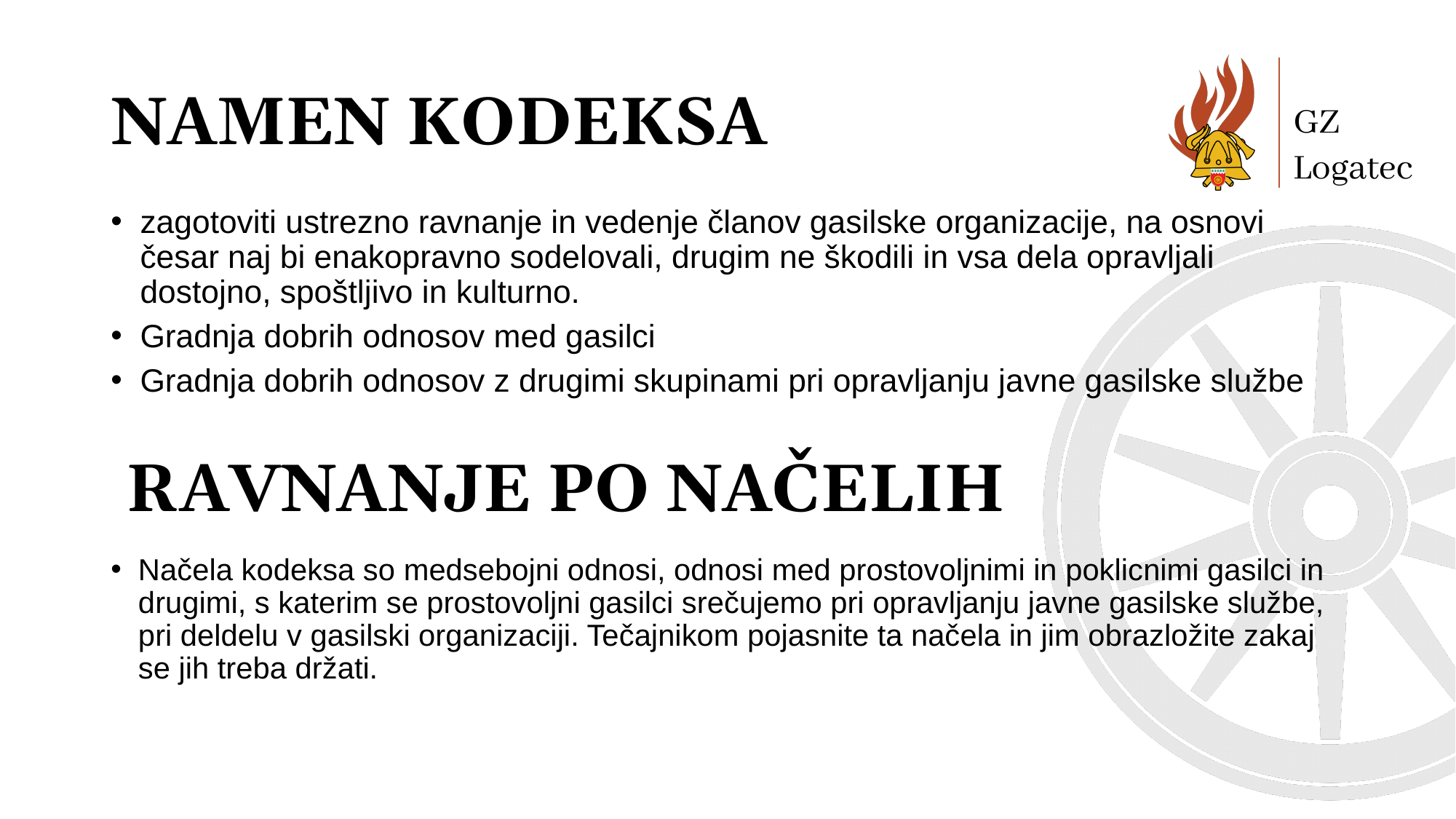

# Namen kodeksa
zagotoviti ustrezno ravnanje in vedenje članov gasilske organizacije, na osnovi česar naj bi enakopravno sodelovali, drugim ne škodili in vsa dela opravljali dostojno, spoštljivo in kulturno.
Gradnja dobrih odnosov med gasilci
Gradnja dobrih odnosov z drugimi skupinami pri opravljanju javne gasilske službe

Ravnanje po načelih
Načela kodeksa so medsebojni odnosi, odnosi med prostovoljnimi in poklicnimi gasilci in drugimi, s katerim se prostovoljni gasilci srečujemo pri opravljanju javne gasilske službe, pri deldelu v gasilski organizaciji. Tečajnikom pojasnite ta načela in jim obrazložite zakaj se jih treba držati.